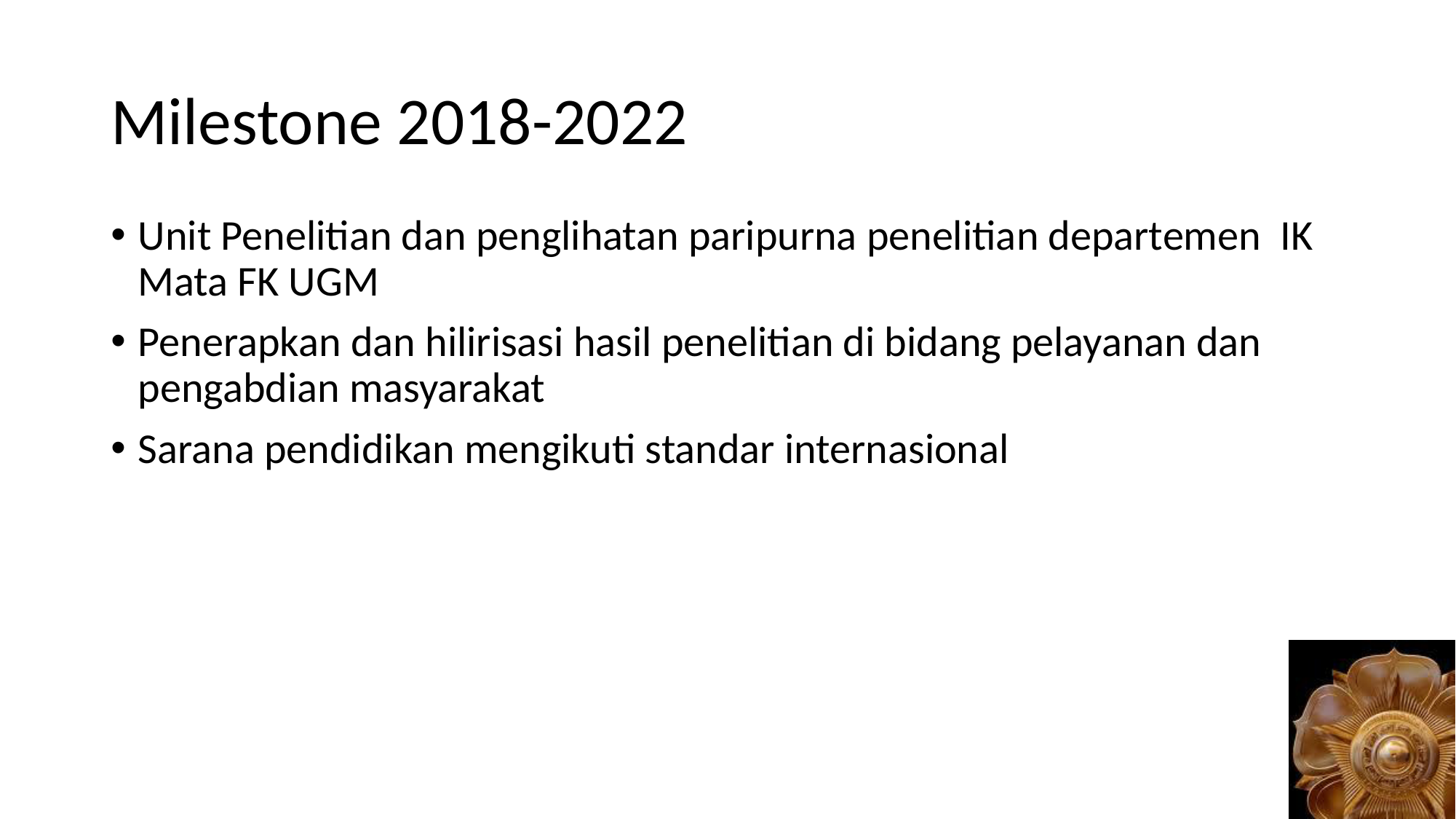

# Milestone 2018-2022
Unit Penelitian dan penglihatan paripurna penelitian departemen  IK Mata FK UGM
Penerapkan dan hilirisasi hasil penelitian di bidang pelayanan dan pengabdian masyarakat
Sarana pendidikan mengikuti standar internasional